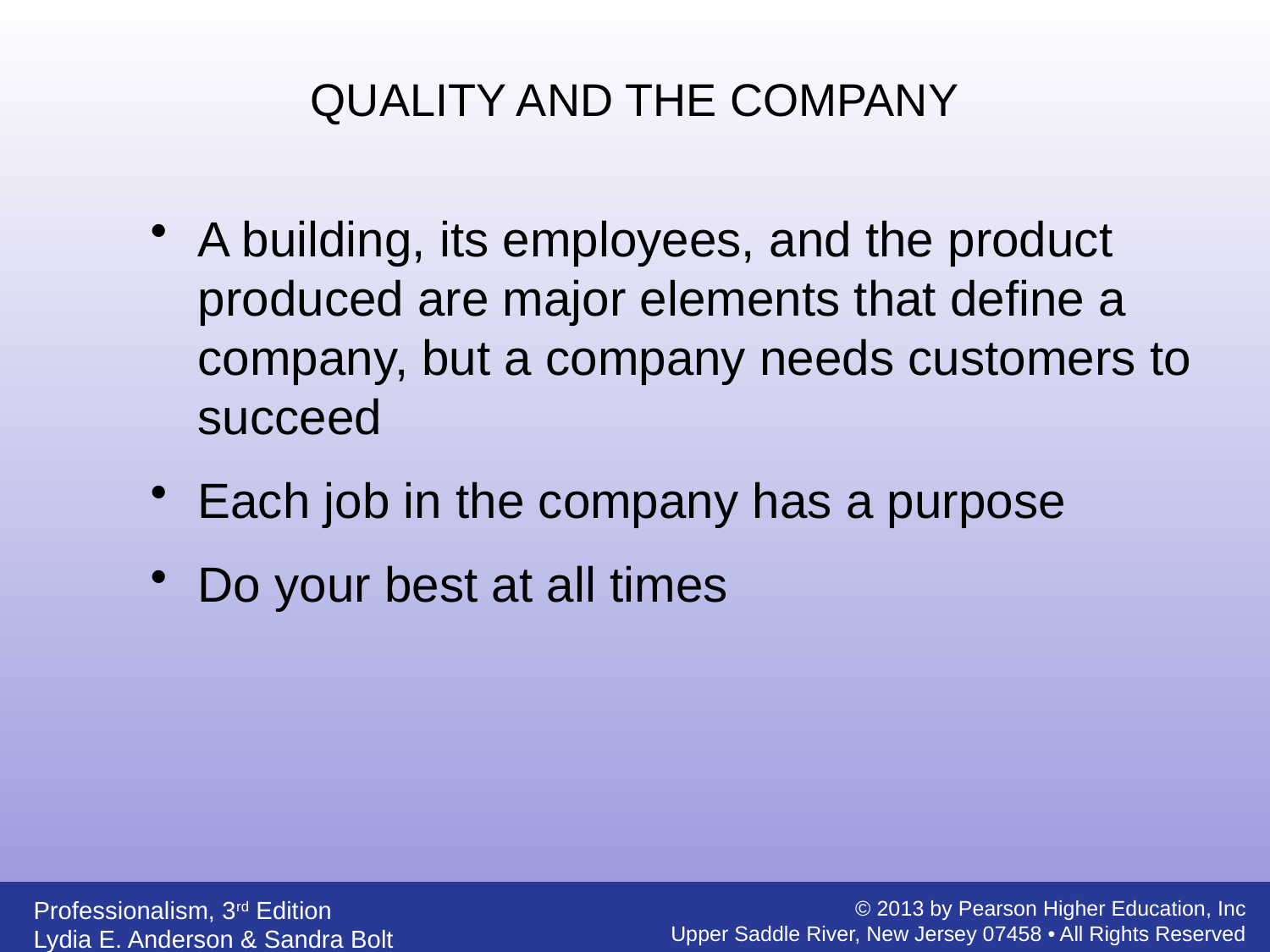

QUALITY AND THE COMPANY
A building, its employees, and the product produced are major elements that define a company, but a company needs customers to succeed
Each job in the company has a purpose
Do your best at all times